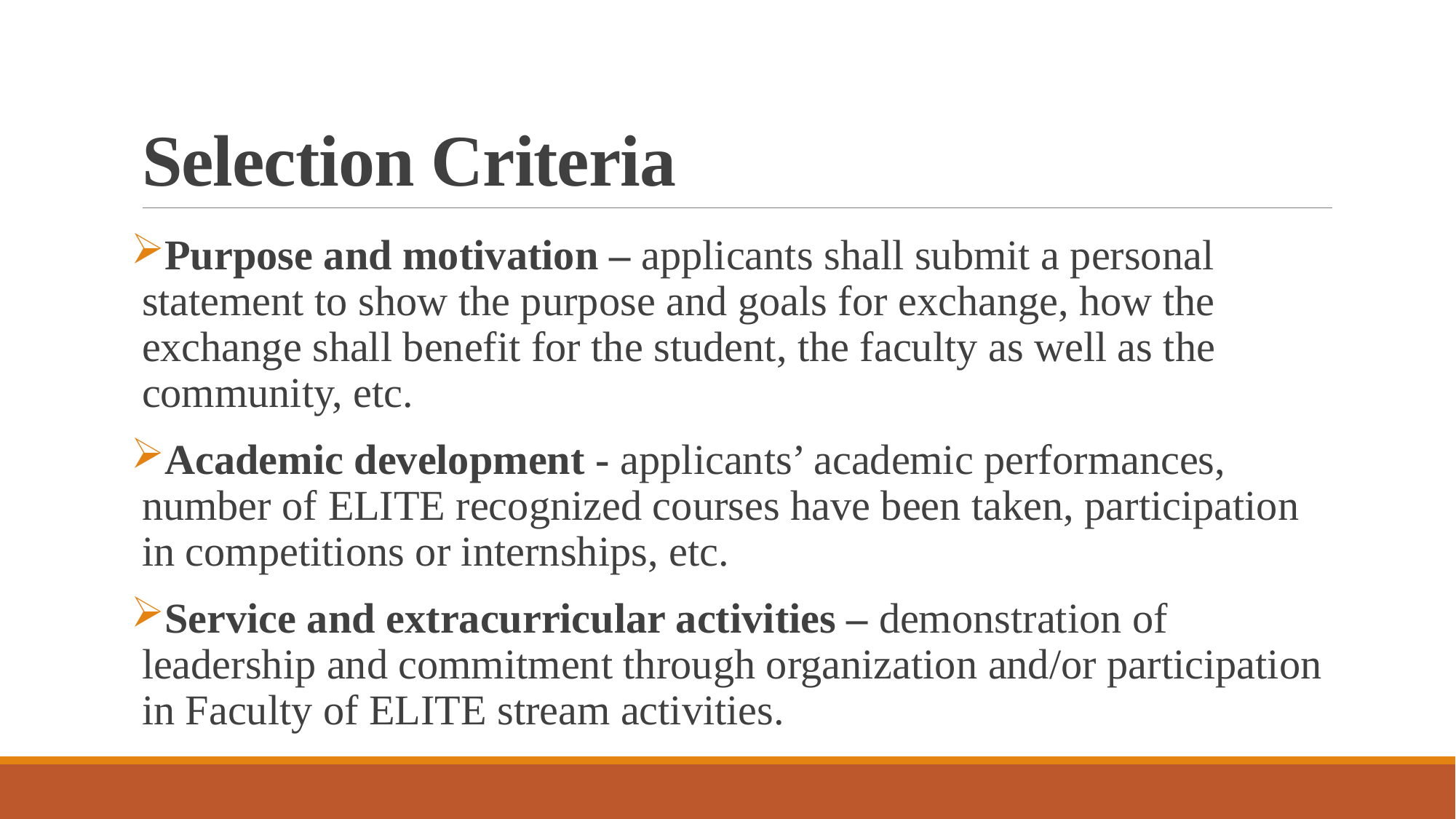

# Selection Criteria
Purpose and motivation – applicants shall submit a personal statement to show the purpose and goals for exchange, how the exchange shall benefit for the student, the faculty as well as the community, etc.
Academic development - applicants’ academic performances, number of ELITE recognized courses have been taken, participation in competitions or internships, etc.
Service and extracurricular activities – demonstration of leadership and commitment through organization and/or participation in Faculty of ELITE stream activities.